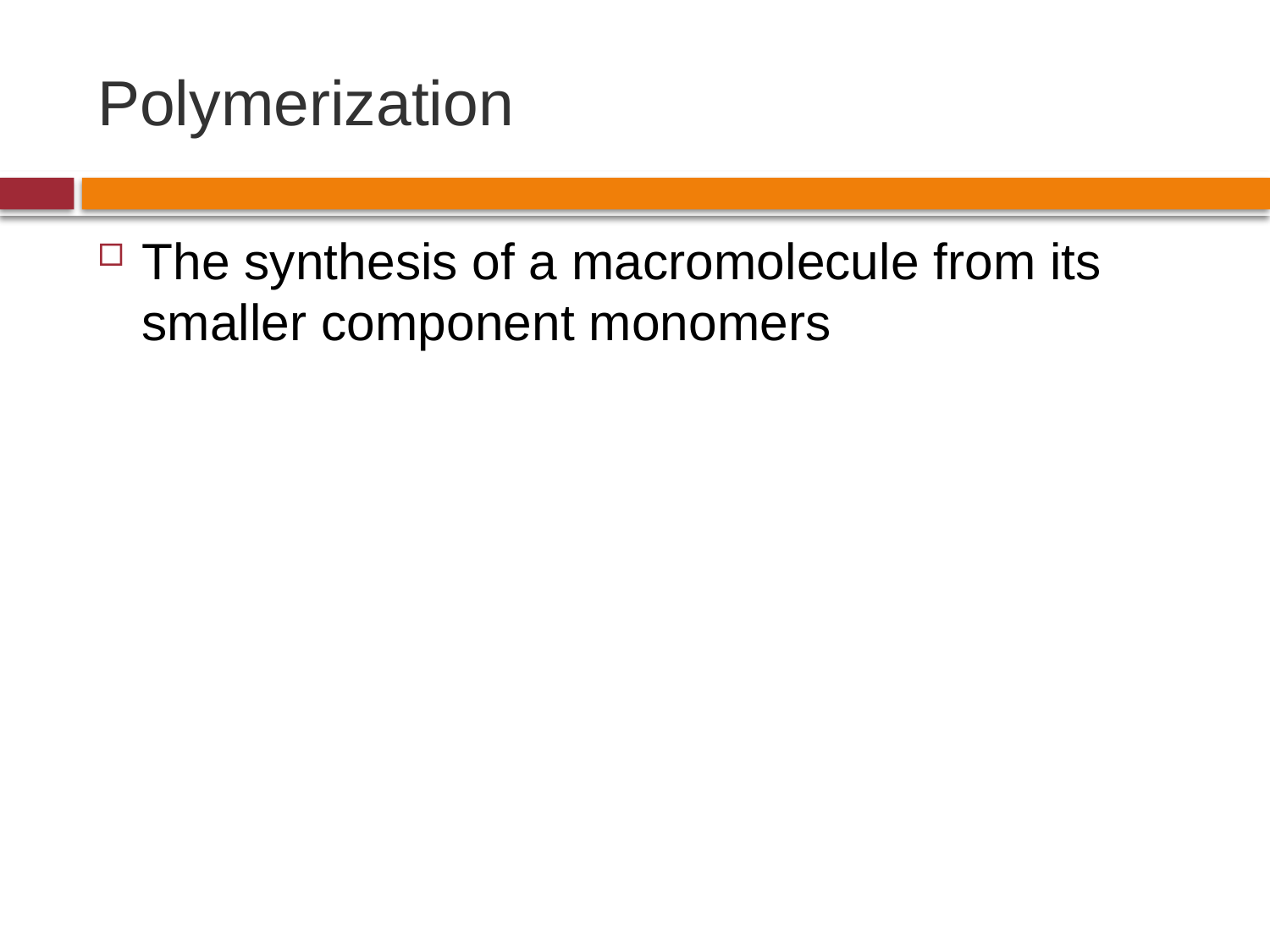

# Polymerization
The synthesis of a macromolecule from its smaller component monomers